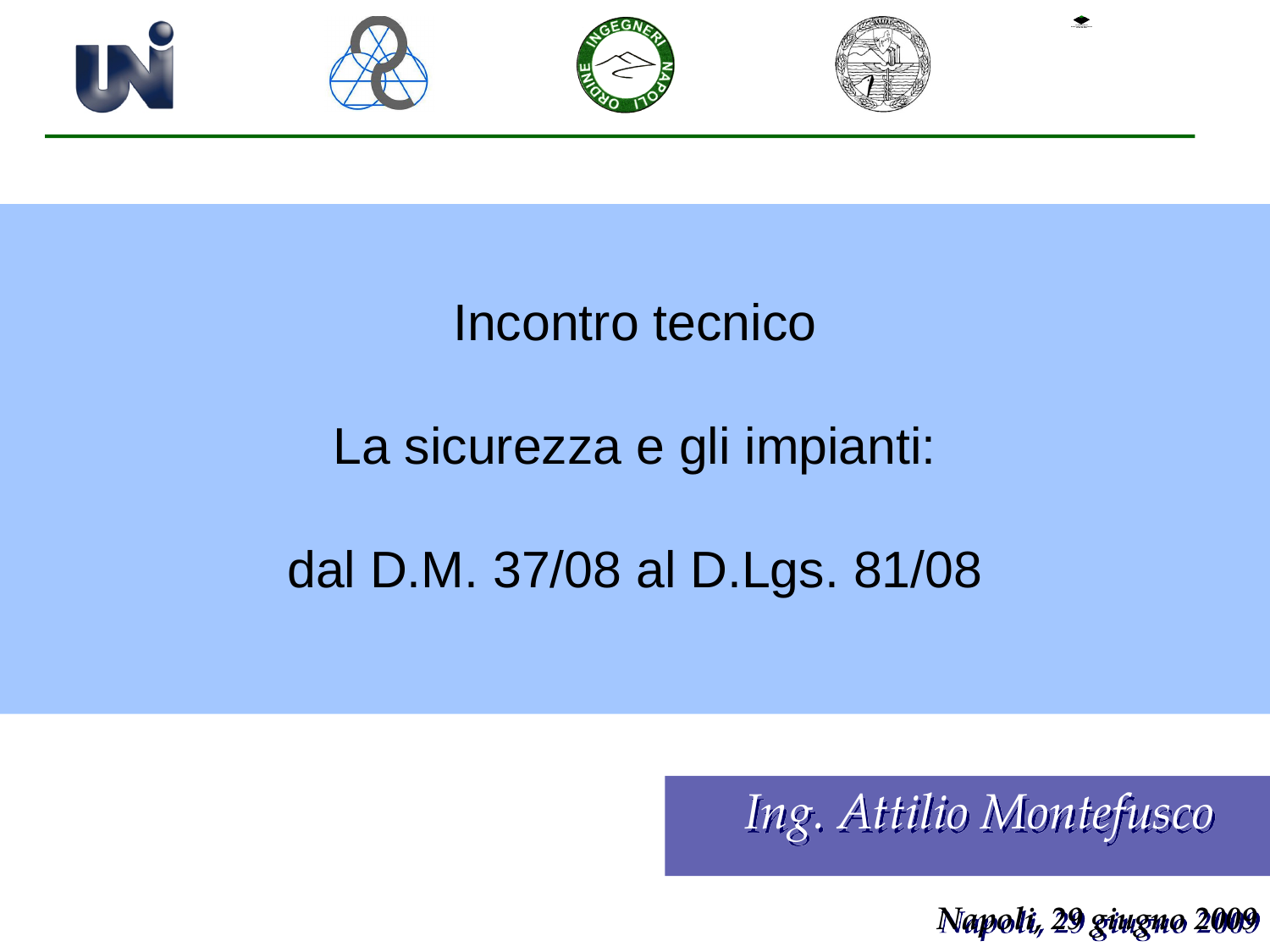

Incontro tecnico

La sicurezza e gli impianti:

dal D.M. 37/08 al D.Lgs. 81/08
  Ing. Attilio Montefusco

Napoli, 29 giugno 2009